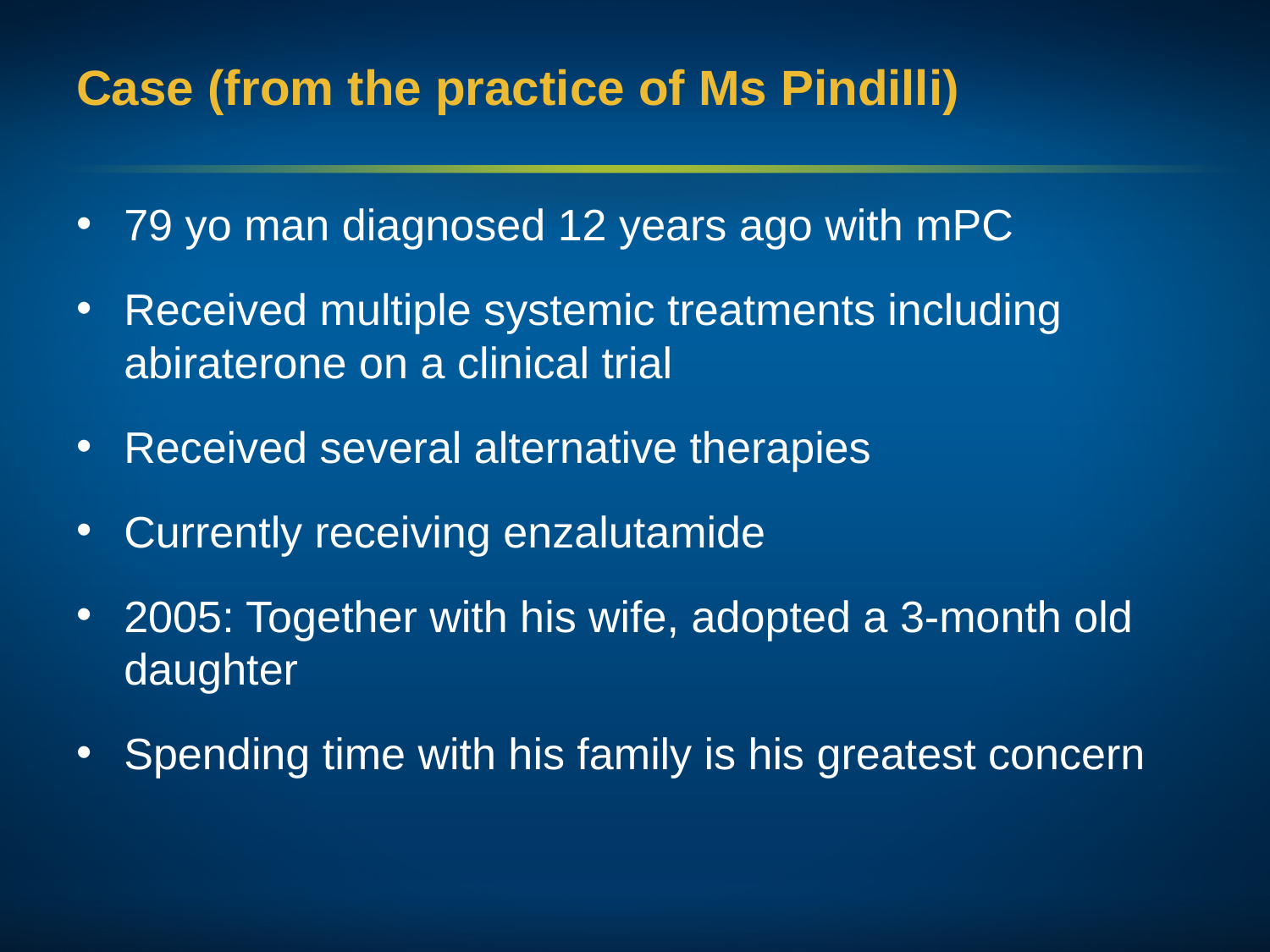

# Case (from the practice of Ms Pindilli)
79 yo man diagnosed 12 years ago with mPC
Received multiple systemic treatments including abiraterone on a clinical trial
Received several alternative therapies
Currently receiving enzalutamide
2005: Together with his wife, adopted a 3-month old daughter
Spending time with his family is his greatest concern